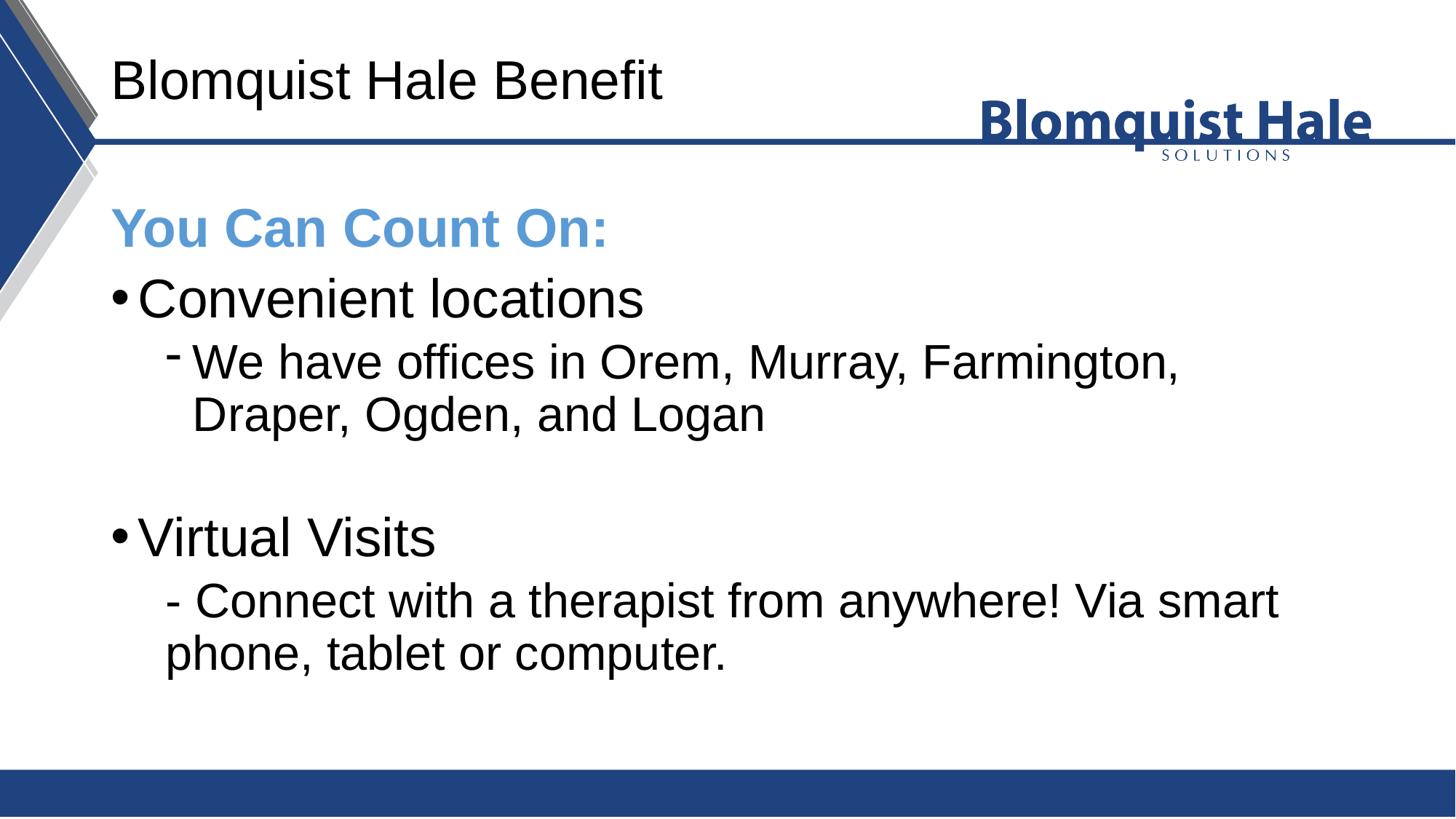

# Blomquist Hale Benefit
You Can Count On:
Convenient locations
We have offices in Orem, Murray, Farmington, Draper, Ogden, and Logan
Virtual Visits
- Connect with a therapist from anywhere! Via smart phone, tablet or computer.